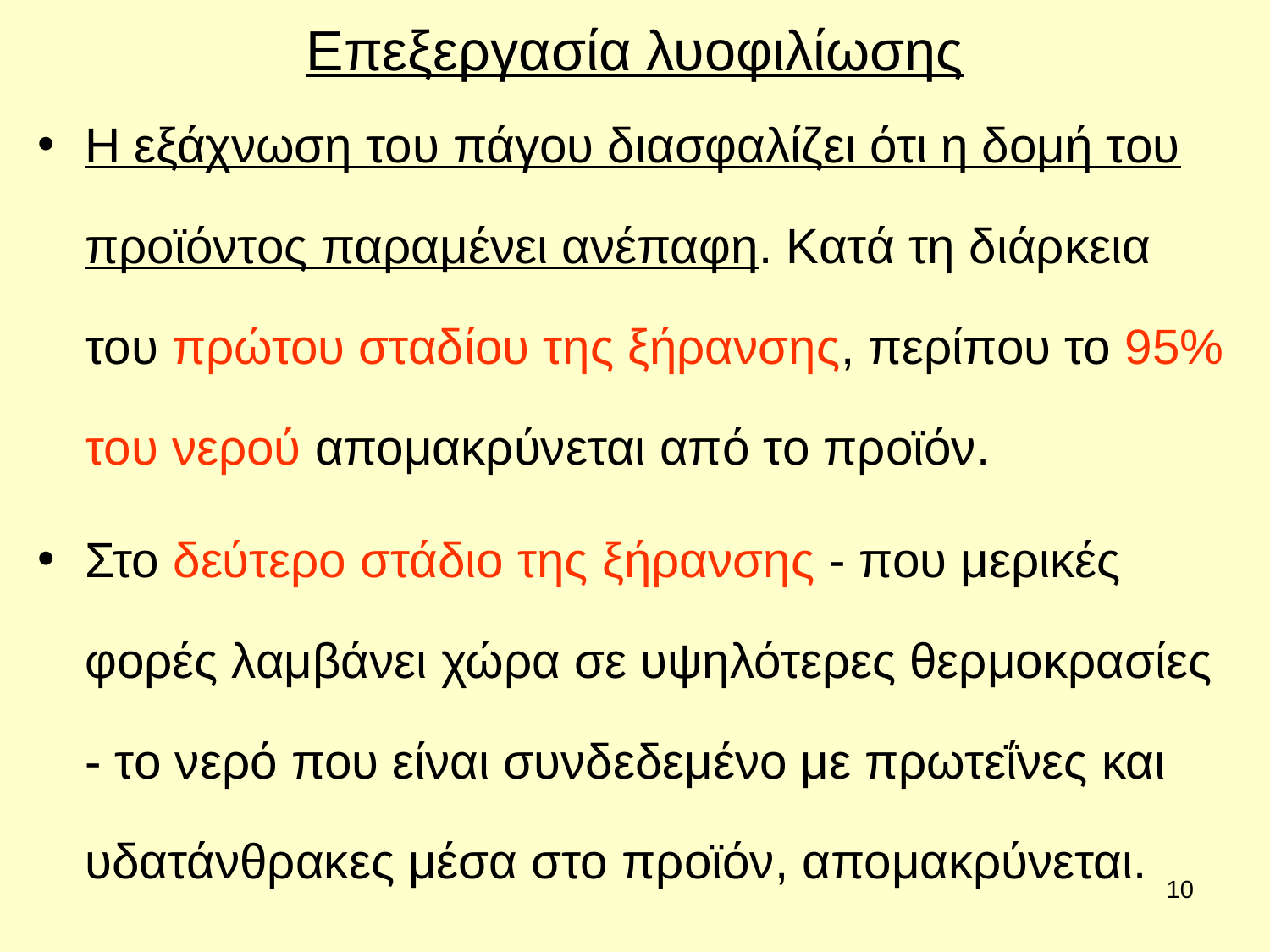

# Επεξεργασία λυοφιλίωσης
Η εξάχνωση του πάγου διασφαλίζει ότι η δομή του προϊόντος παραμένει ανέπαφη. Κατά τη διάρκεια του πρώτου σταδίου της ξήρανσης, περίπου το 95% του νερού απομακρύνεται από το προϊόν.
Στο δεύτερο στάδιο της ξήρανσης - που μερικές φορές λαμβάνει χώρα σε υψηλότερες θερμοκρασίες - το νερό που είναι συνδεδεμένο με πρωτεΐνες και υδατάνθρακες μέσα στο προϊόν, απομακρύνεται.
10